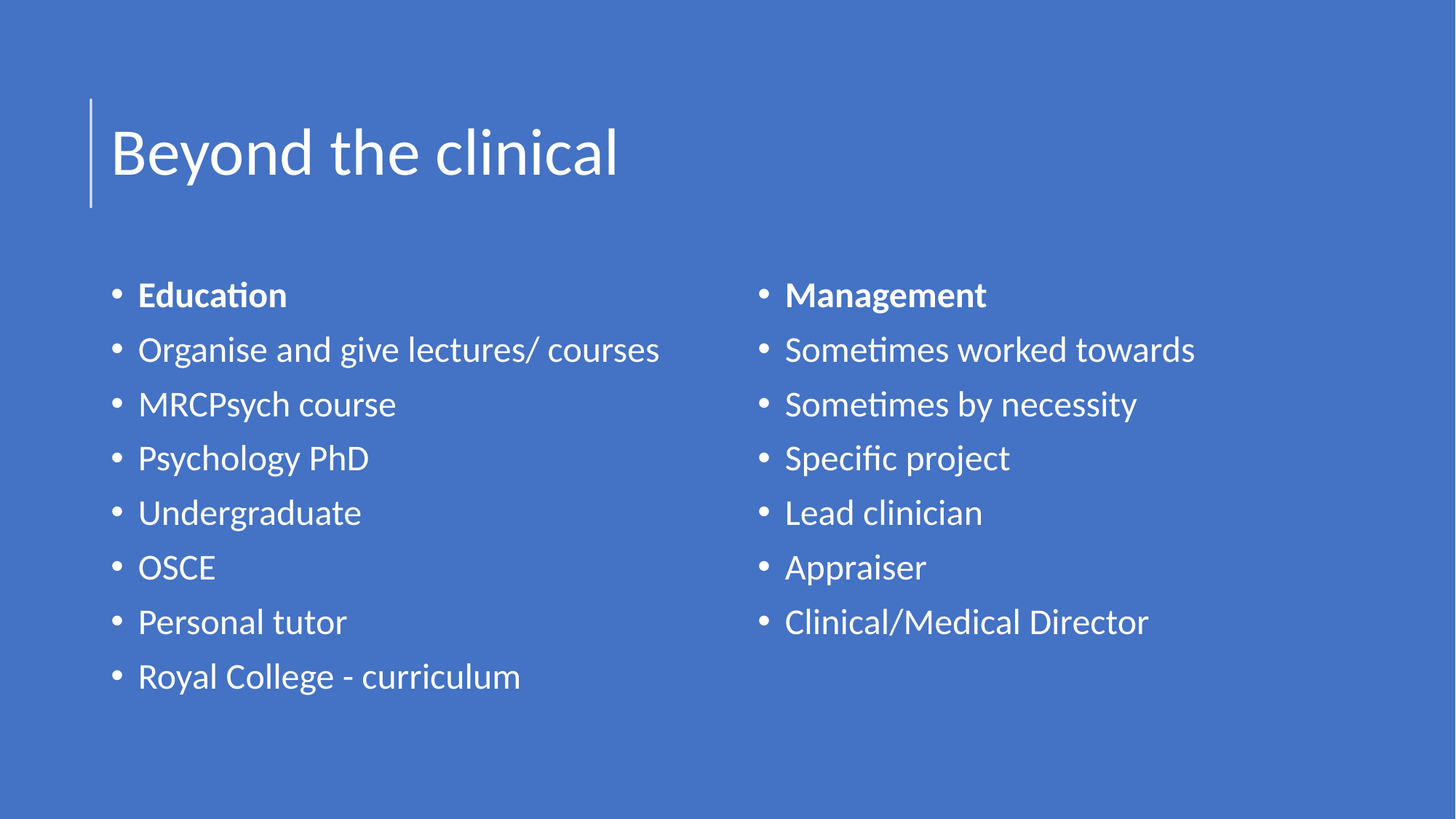

# Beyond the clinical
Education
Organise and give lectures/ courses
MRCPsych course
Psychology PhD
Undergraduate
OSCE
Personal tutor
Royal College - curriculum
Management
Sometimes worked towards
Sometimes by necessity
Specific project
Lead clinician
Appraiser
Clinical/Medical Director